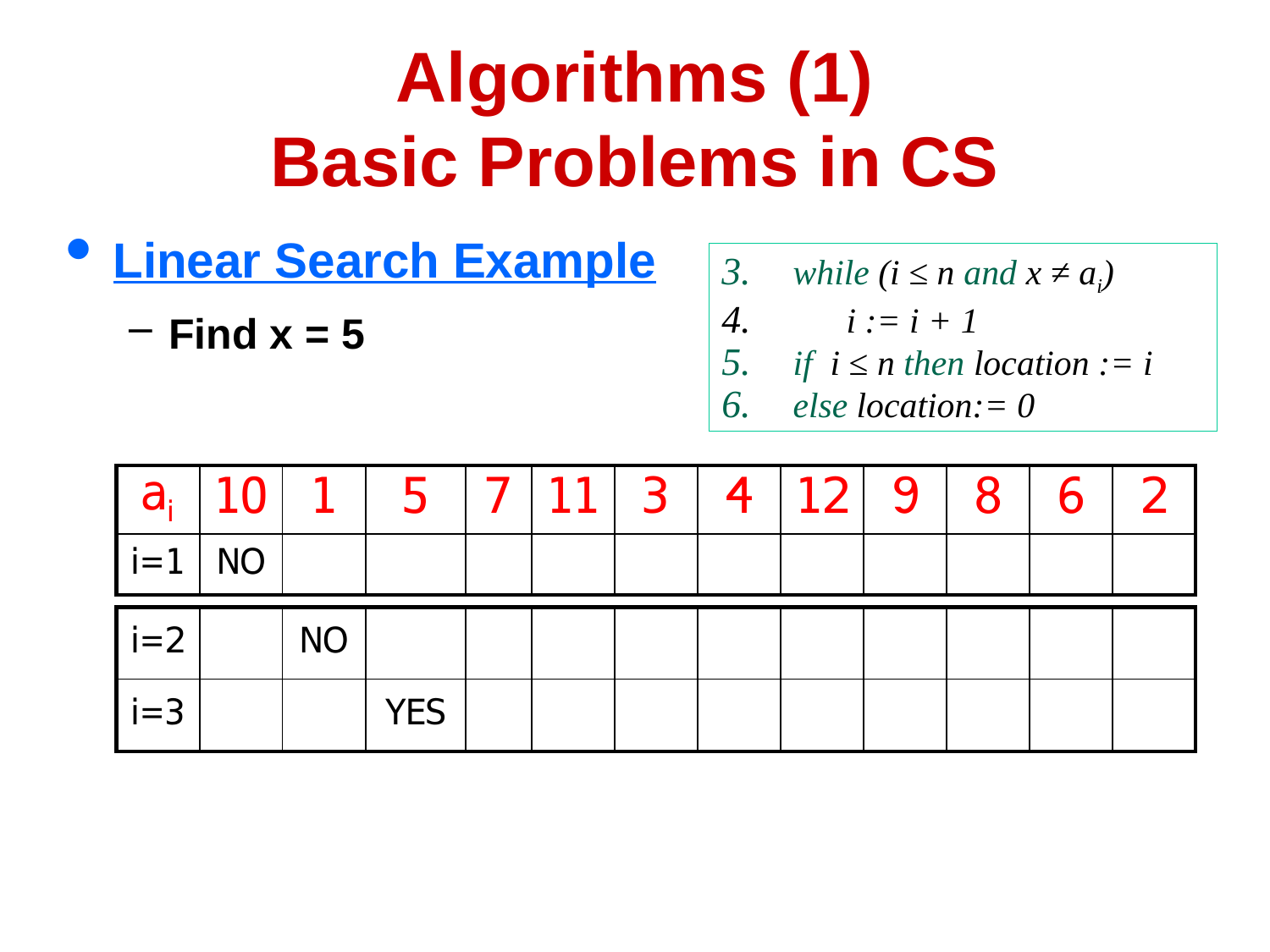

# Algorithms (1) Basic Problems in CS
Linear Search Example
Find x = 5
while (i ≤ n and x ≠ ai)
      i := i + 1
if  i ≤ n then location := i
else location:= 0
| ai | 10 | 1 | 5 | 7 | 11 | 3 | 4 | 12 | 9 | 8 | 6 | 2 |
| --- | --- | --- | --- | --- | --- | --- | --- | --- | --- | --- | --- | --- |
| i=1 | NO |  |  |  |  |  |  |  |  |  |  |  |
| i=2 |  | NO |  |  |  |  |  |  |  |  |  |  |
| --- | --- | --- | --- | --- | --- | --- | --- | --- | --- | --- | --- | --- |
| i=3 |  |  | YES |  |  |  |  |  |  |  |  |  |